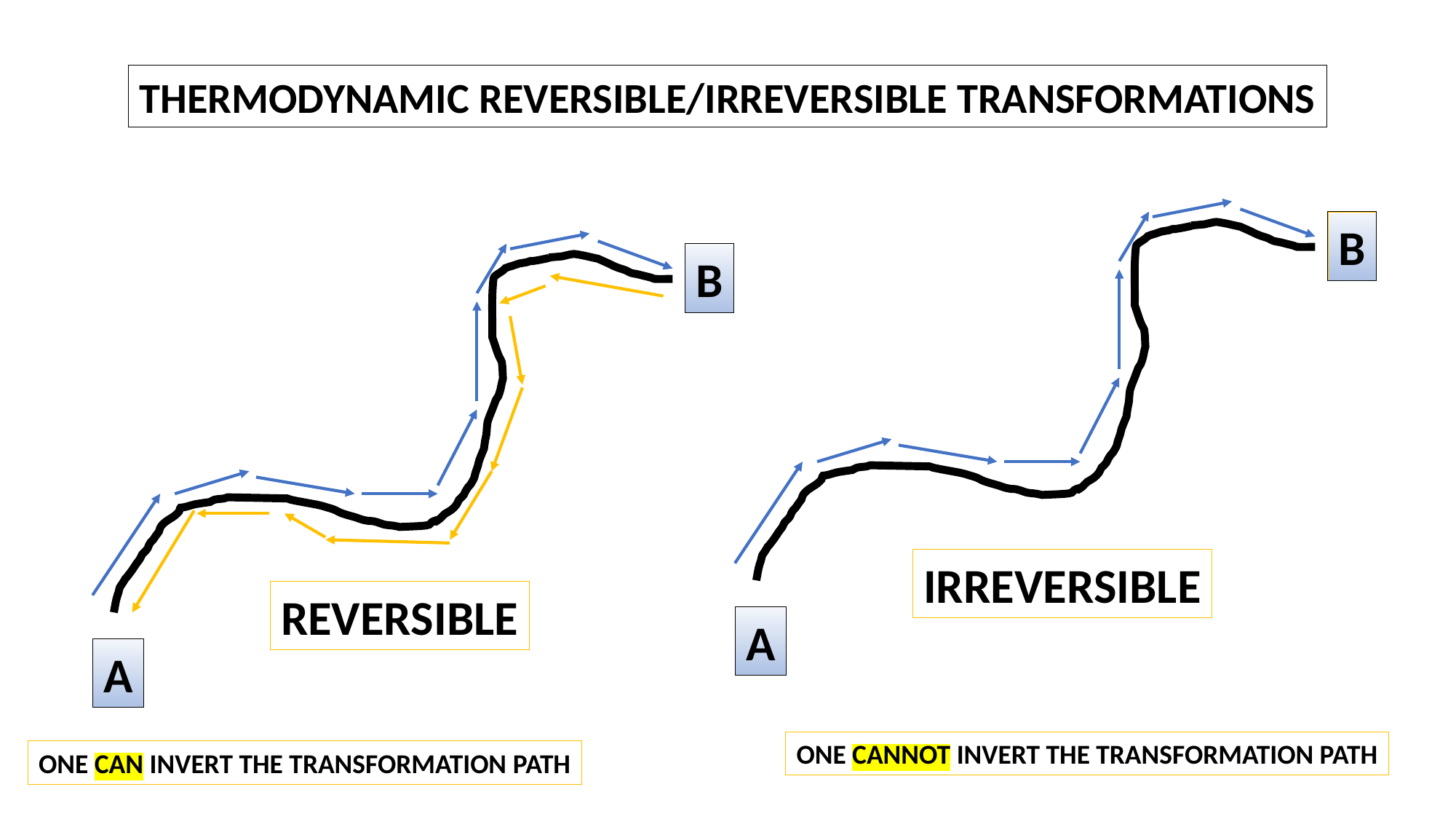

THERMODYNAMIC REVERSIBLE/IRREVERSIBLE TRANSFORMATIONS
B

B

IRREVERSIBLE
REVERSIBLE
A
A
ONE CANNOT INVERT THE TRANSFORMATION PATH
ONE CAN INVERT THE TRANSFORMATION PATH